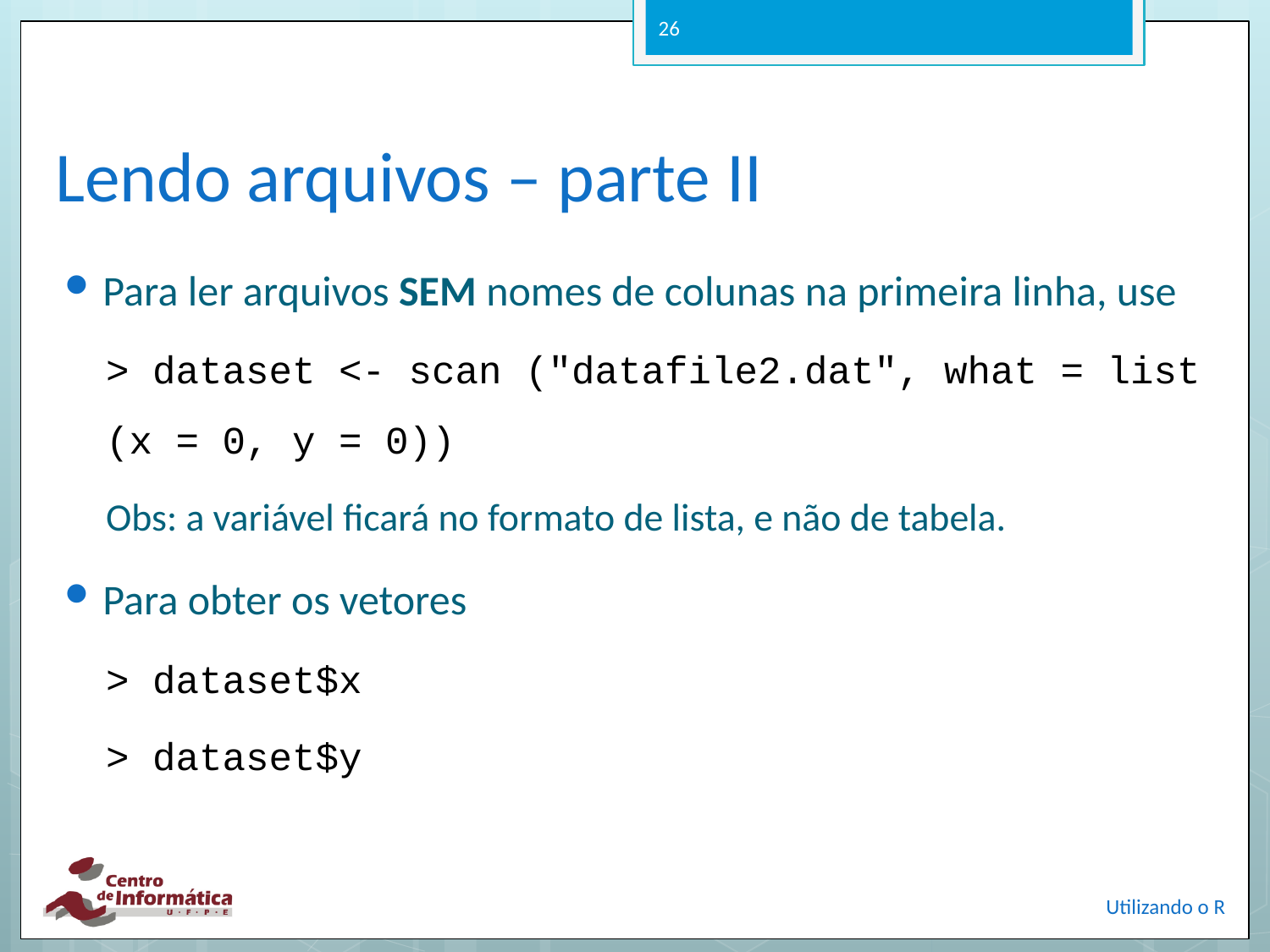

26
# Lendo arquivos – parte II
Para ler arquivos SEM nomes de colunas na primeira linha, use
> dataset <- scan ("datafile2.dat", what = list (x = 0, y = 0))
Obs: a variável ficará no formato de lista, e não de tabela.
Para obter os vetores
> dataset$x
> dataset$y
Utilizando o R